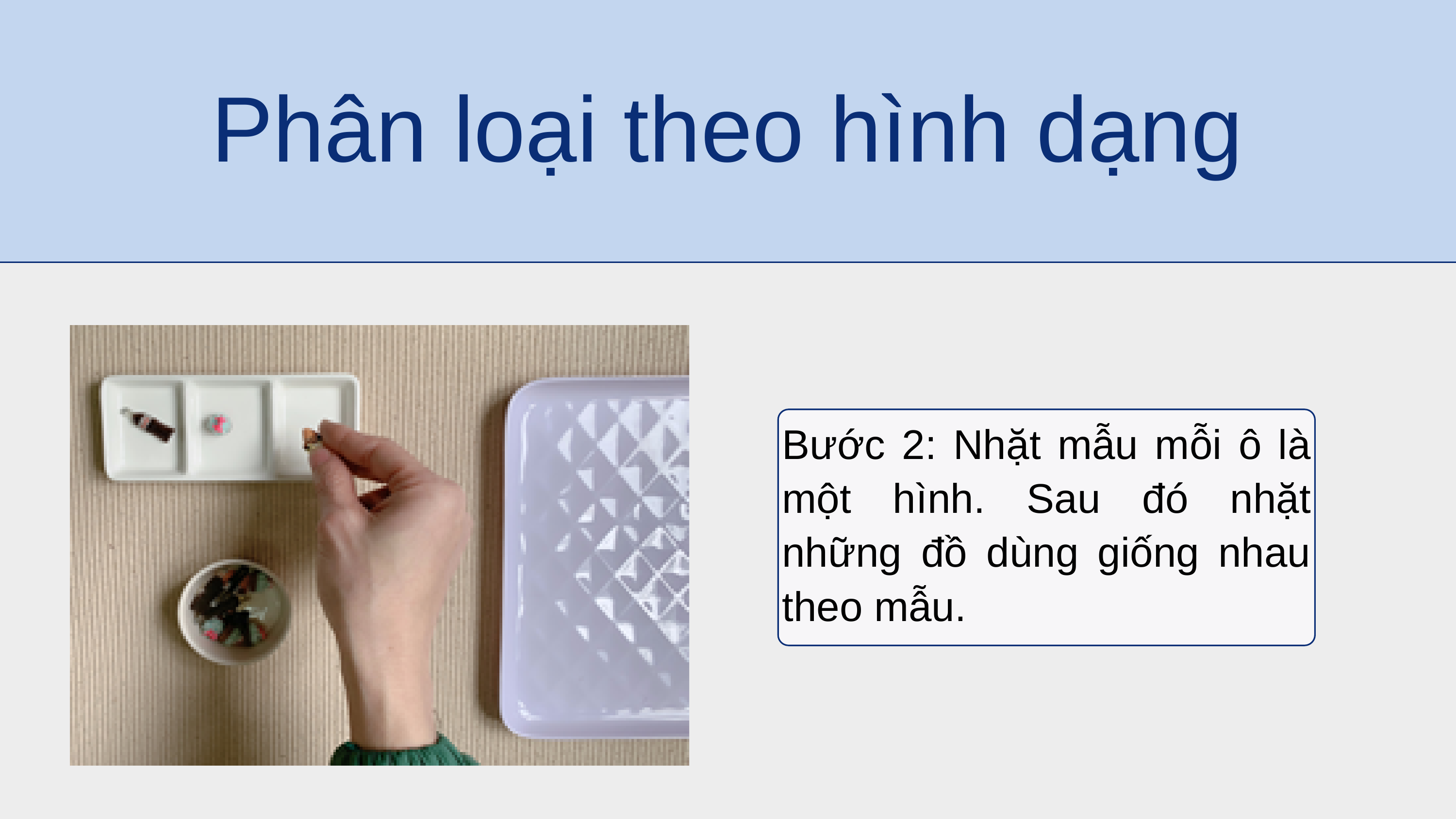

Phân loại theo hình dạng

Bước 2: Nhặt mẫu mỗi ô là một hình. Sau đó nhặt những đồ dùng giống nhau theo mẫu.